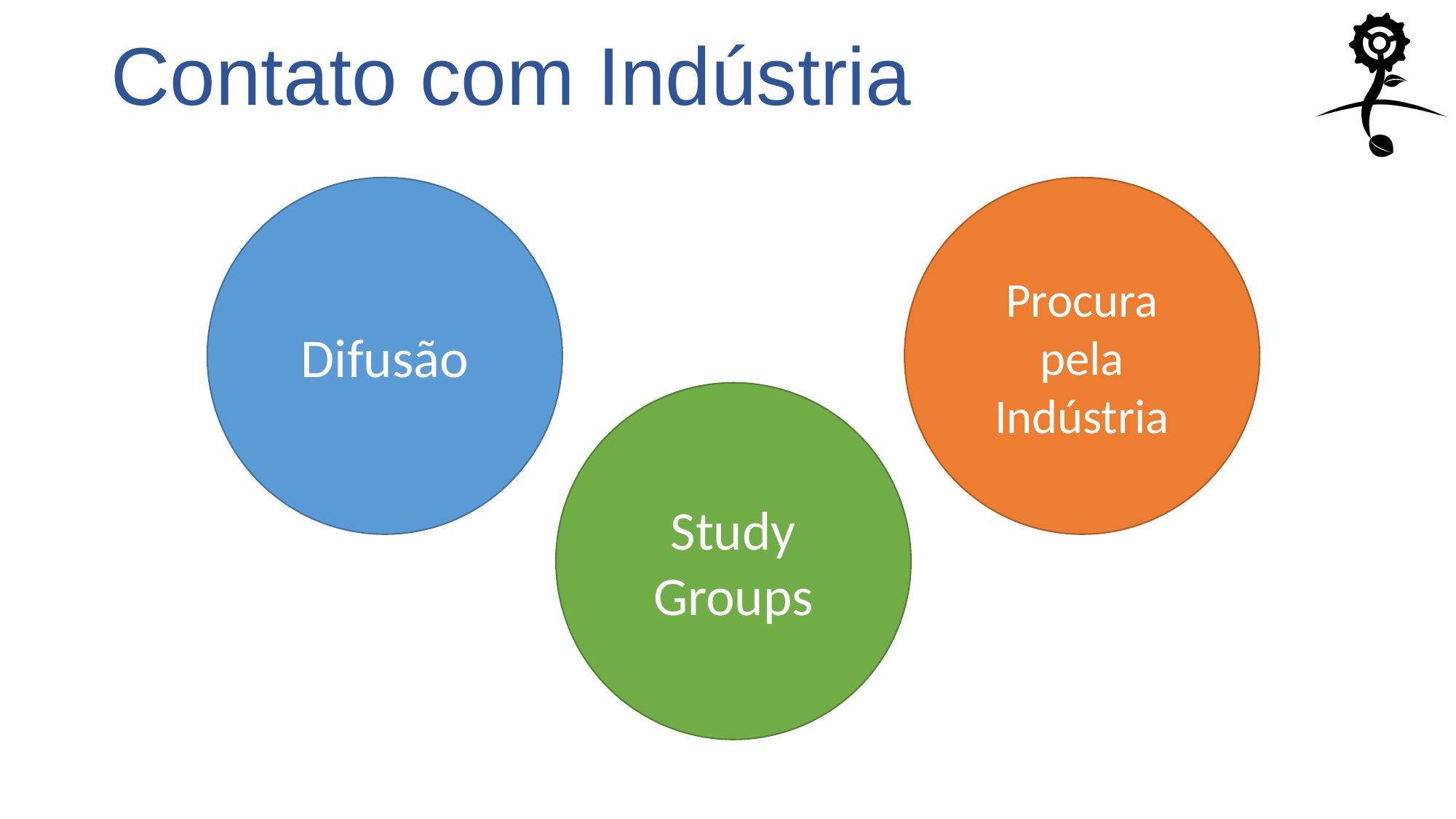

# Contato com Indústria
Difusão
Procura pela Indústria
Study Groups